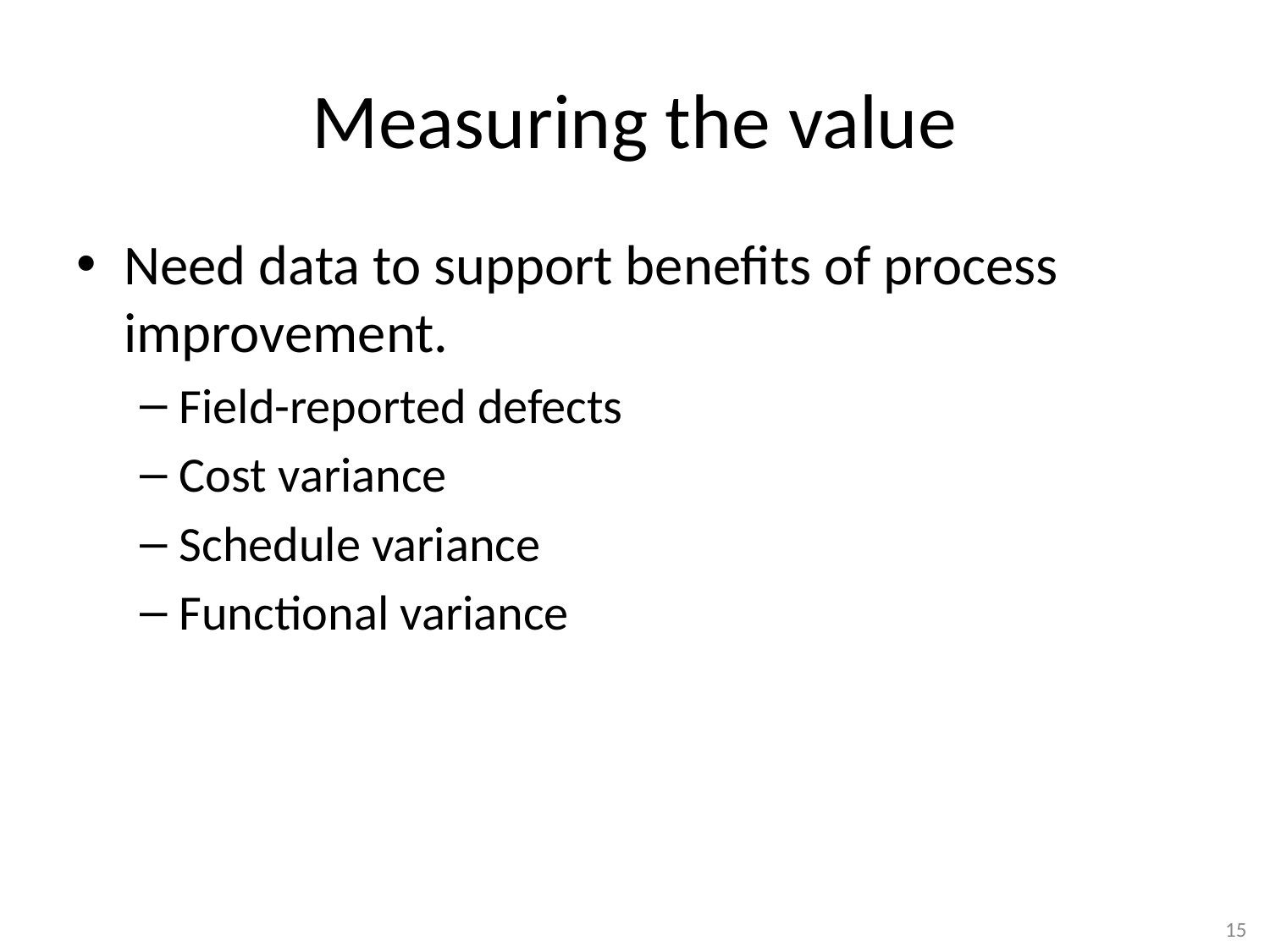

# Measuring the value
Need data to support benefits of process improvement.
Field-reported defects
Cost variance
Schedule variance
Functional variance